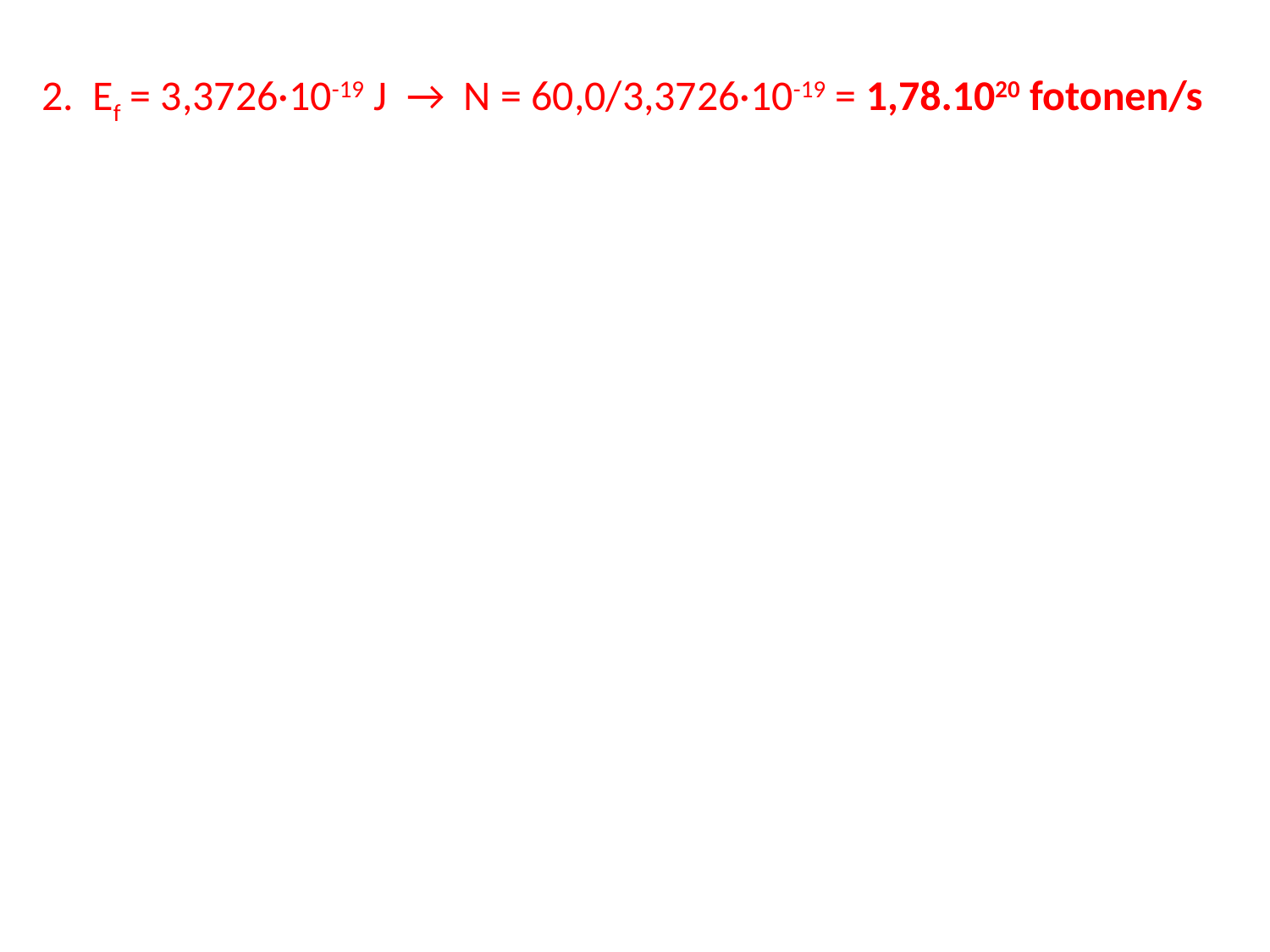

2.  Ef = 3,3726·10-19 J  →  N = 60,0/3,3726·10-19 = 1,78.1020 fotonen/s